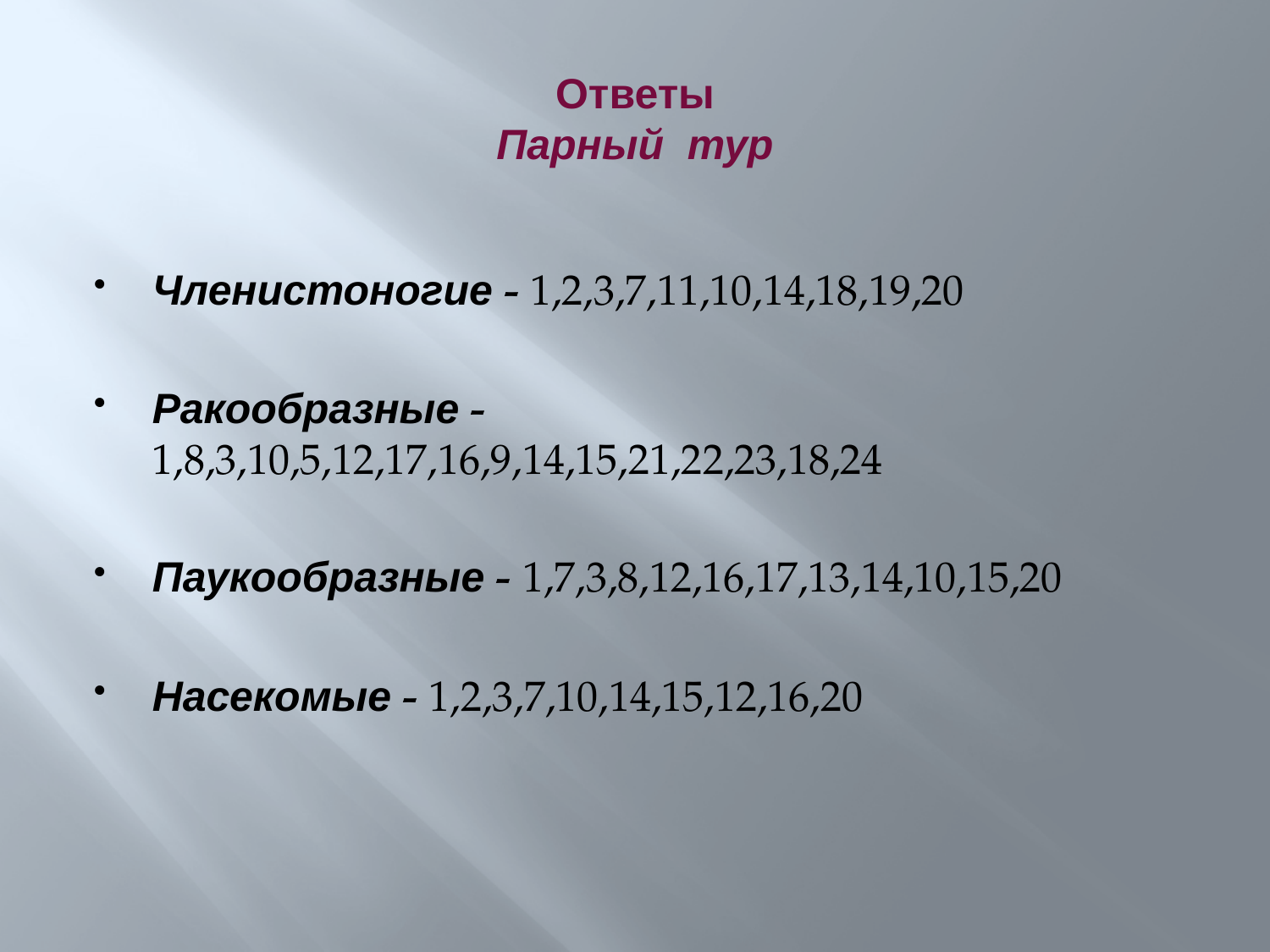

# Ответы Парный  тур
Членистоногие - 1,2,3,7,11,10,14,18,19,20

Ракообразные - 1,8,3,10,5,12,17,16,9,14,15,21,22,23,18,24

Паукообразные - 1,7,3,8,12,16,17,13,14,10,15,20

Насекомые - 1,2,3,7,10,14,15,12,16,20